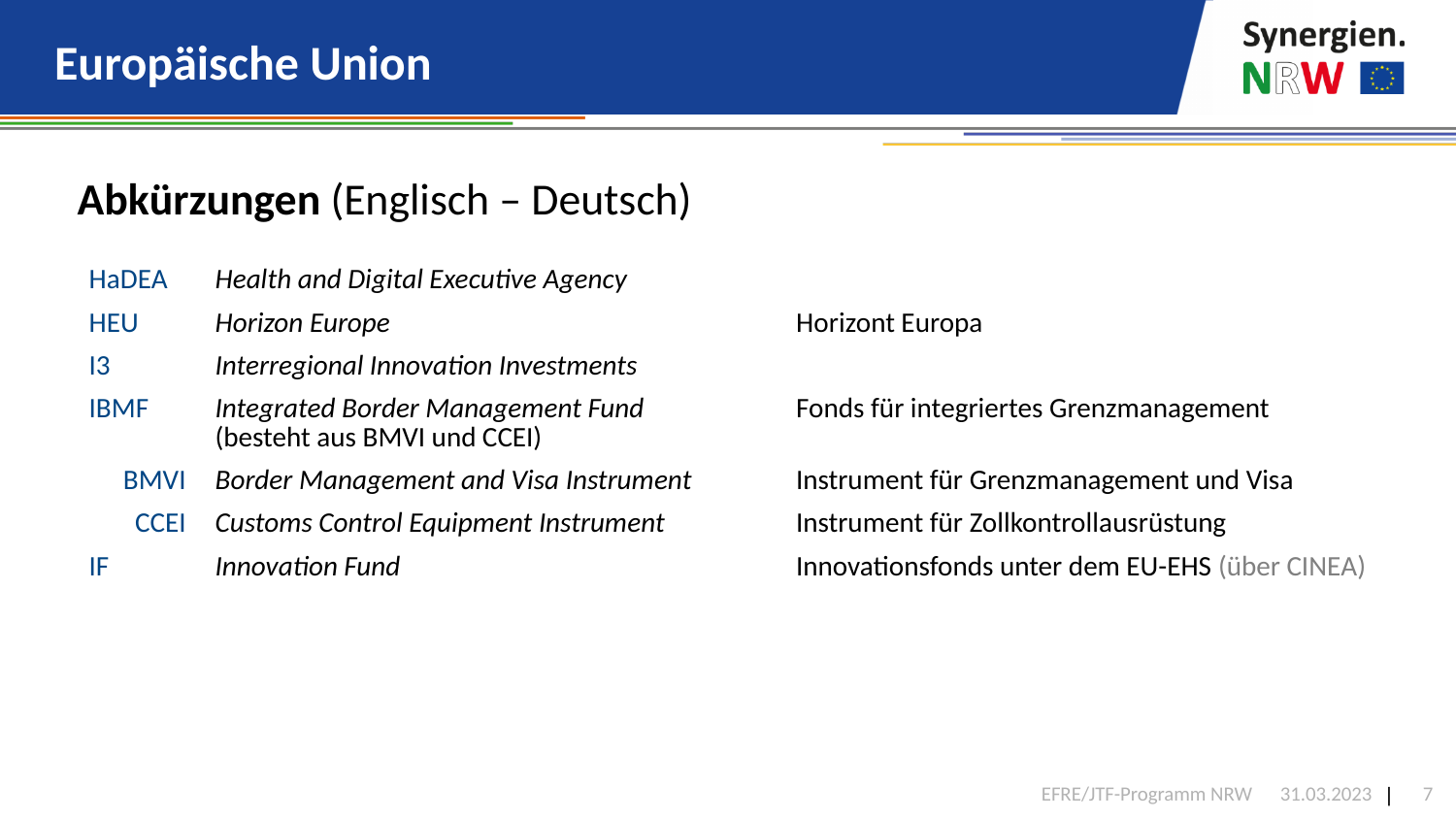

# Europäische Union
Abkürzungen (Englisch – Deutsch)
| HaDEA | Health and Digital Executive Agency |  |
| --- | --- | --- |
| HEU | Horizon Europe | Horizont Europa |
| I3 | Interregional Innovation Investments |  |
| IBMF | Integrated Border Management Fund (besteht aus BMVI und CCEI) | Fonds für integriertes Grenzmanagement |
| BMVI | Border Management and Visa Instrument | Instrument für Grenzmanagement und Visa |
| CCEI | Customs Control Equipment Instrument | Instrument für Zollkontrollausrüstung |
| IF | Innovation Fund | Innovationsfonds unter dem EU-EHS (über CINEA) |
|  |  |  |
EFRE/JTF-Programm NRW
31.03.2023
7